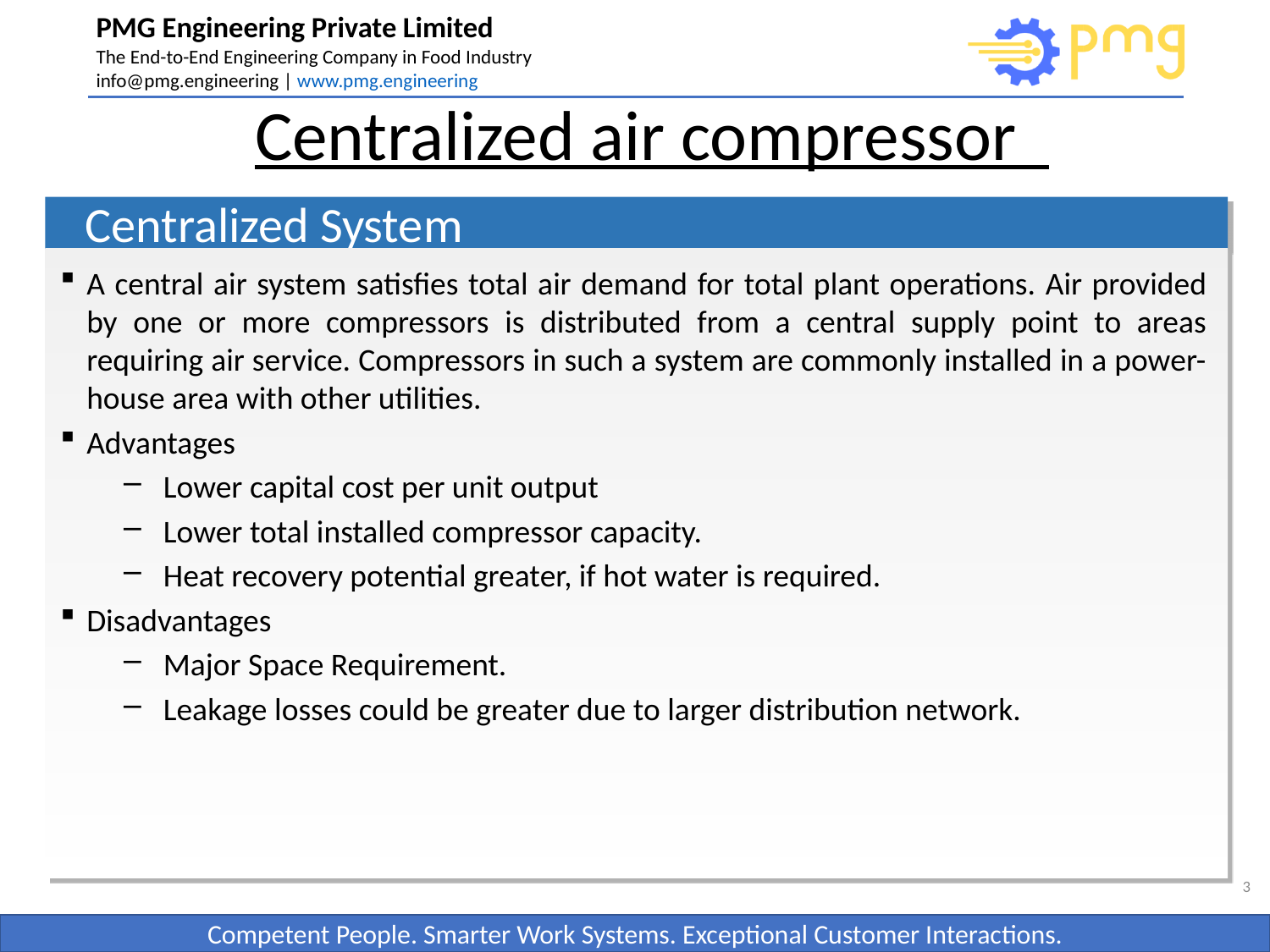

# Centralized air compressor
Centralized System
A central air system satisfies total air demand for total plant operations. Air provided by one or more compressors is distributed from a central supply point to areas requiring air service. Compressors in such a system are commonly installed in a power-house area with other utilities.
Advantages
Lower capital cost per unit output
Lower total installed compressor capacity.
Heat recovery potential greater, if hot water is required.
Disadvantages
Major Space Requirement.
Leakage losses could be greater due to larger distribution network.

3